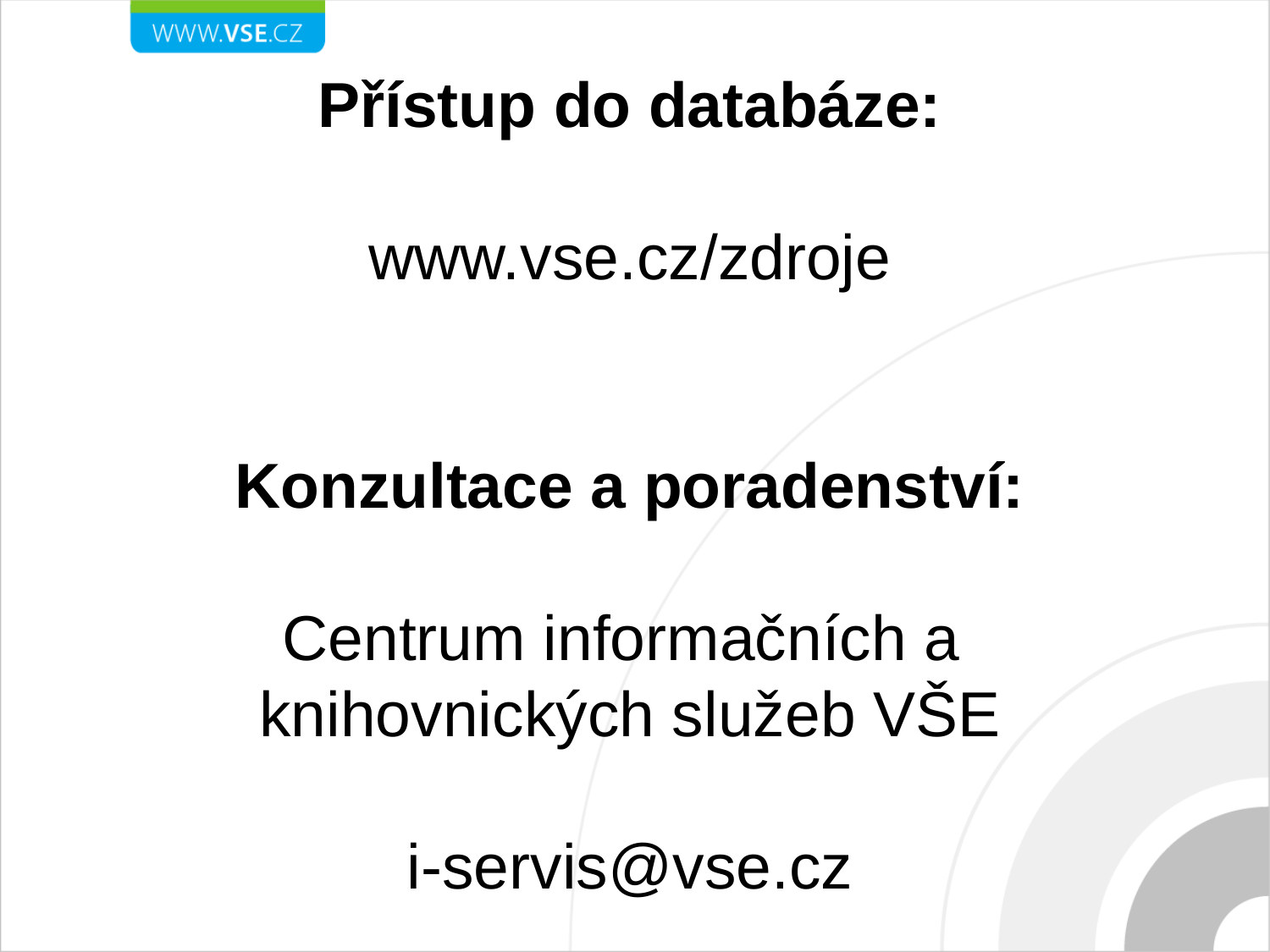

# Přístup do databáze: www.vse.cz/zdroje Konzultace a poradenství: Centrum informačních a knihovnických služeb VŠE i-servis@vse.cz